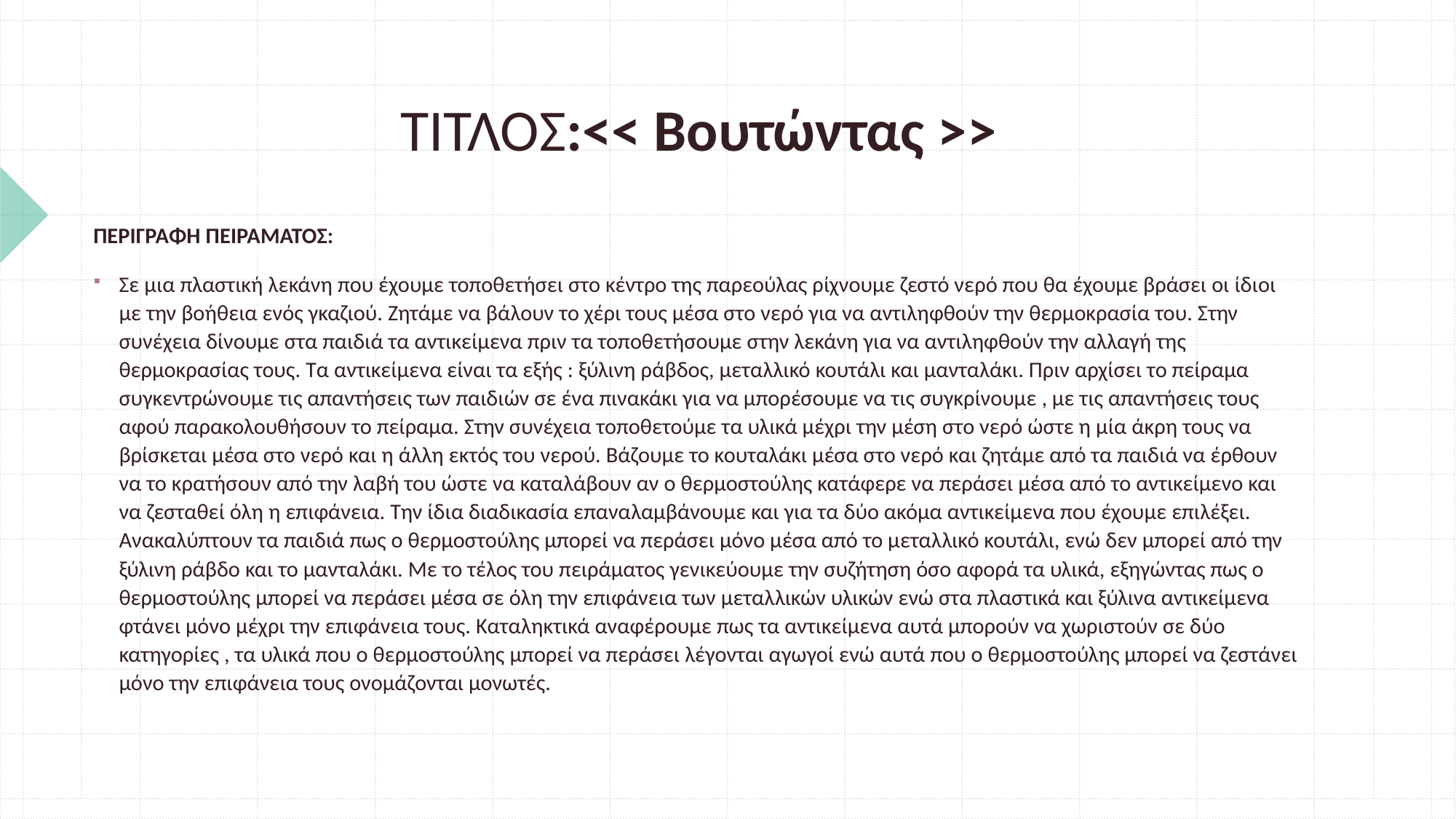

# ΤΙΤΛΟΣ:<< Βουτώντας >>
ΠΕΡΙΓΡΑΦΗ ΠΕΙΡΑΜΑΤΟΣ:
Σε μια πλαστική λεκάνη που έχουμε τοποθετήσει στο κέντρο της παρεούλας ρίχνουμε ζεστό νερό που θα έχουμε βράσει οι ίδιοι με την βοήθεια ενός γκαζιού. Ζητάμε να βάλουν το χέρι τους μέσα στο νερό για να αντιληφθούν την θερμοκρασία του. Στην συνέχεια δίνουμε στα παιδιά τα αντικείμενα πριν τα τοποθετήσουμε στην λεκάνη για να αντιληφθούν την αλλαγή της θερμοκρασίας τους. Τα αντικείμενα είναι τα εξής : ξύλινη ράβδος, μεταλλικό κουτάλι και μανταλάκι. Πριν αρχίσει το πείραμα συγκεντρώνουμε τις απαντήσεις των παιδιών σε ένα πινακάκι για να μπορέσουμε να τις συγκρίνουμε , με τις απαντήσεις τους αφού παρακολουθήσουν το πείραμα. Στην συνέχεια τοποθετούμε τα υλικά μέχρι την μέση στο νερό ώστε η μία άκρη τους να βρίσκεται μέσα στο νερό και η άλλη εκτός του νερού. Βάζουμε το κουταλάκι μέσα στο νερό και ζητάμε από τα παιδιά να έρθουν να το κρατήσουν από την λαβή του ώστε να καταλάβουν αν ο θερμοστούλης κατάφερε να περάσει μέσα από το αντικείμενο και να ζεσταθεί όλη η επιφάνεια. Την ίδια διαδικασία επαναλαμβάνουμε και για τα δύο ακόμα αντικείμενα που έχουμε επιλέξει. Ανακαλύπτουν τα παιδιά πως ο θερμοστούλης μπορεί να περάσει μόνο μέσα από το μεταλλικό κουτάλι, ενώ δεν μπορεί από την ξύλινη ράβδο και το μανταλάκι. Με το τέλος του πειράματος γενικεύουμε την συζήτηση όσο αφορά τα υλικά, εξηγώντας πως ο θερμοστούλης μπορεί να περάσει μέσα σε όλη την επιφάνεια των μεταλλικών υλικών ενώ στα πλαστικά και ξύλινα αντικείμενα φτάνει μόνο μέχρι την επιφάνεια τους. Καταληκτικά αναφέρουμε πως τα αντικείμενα αυτά μπορούν να χωριστούν σε δύο κατηγορίες , τα υλικά που ο θερμοστούλης μπορεί να περάσει λέγονται αγωγοί ενώ αυτά που ο θερμοστούλης μπορεί να ζεστάνει μόνο την επιφάνεια τους ονομάζονται μονωτές.